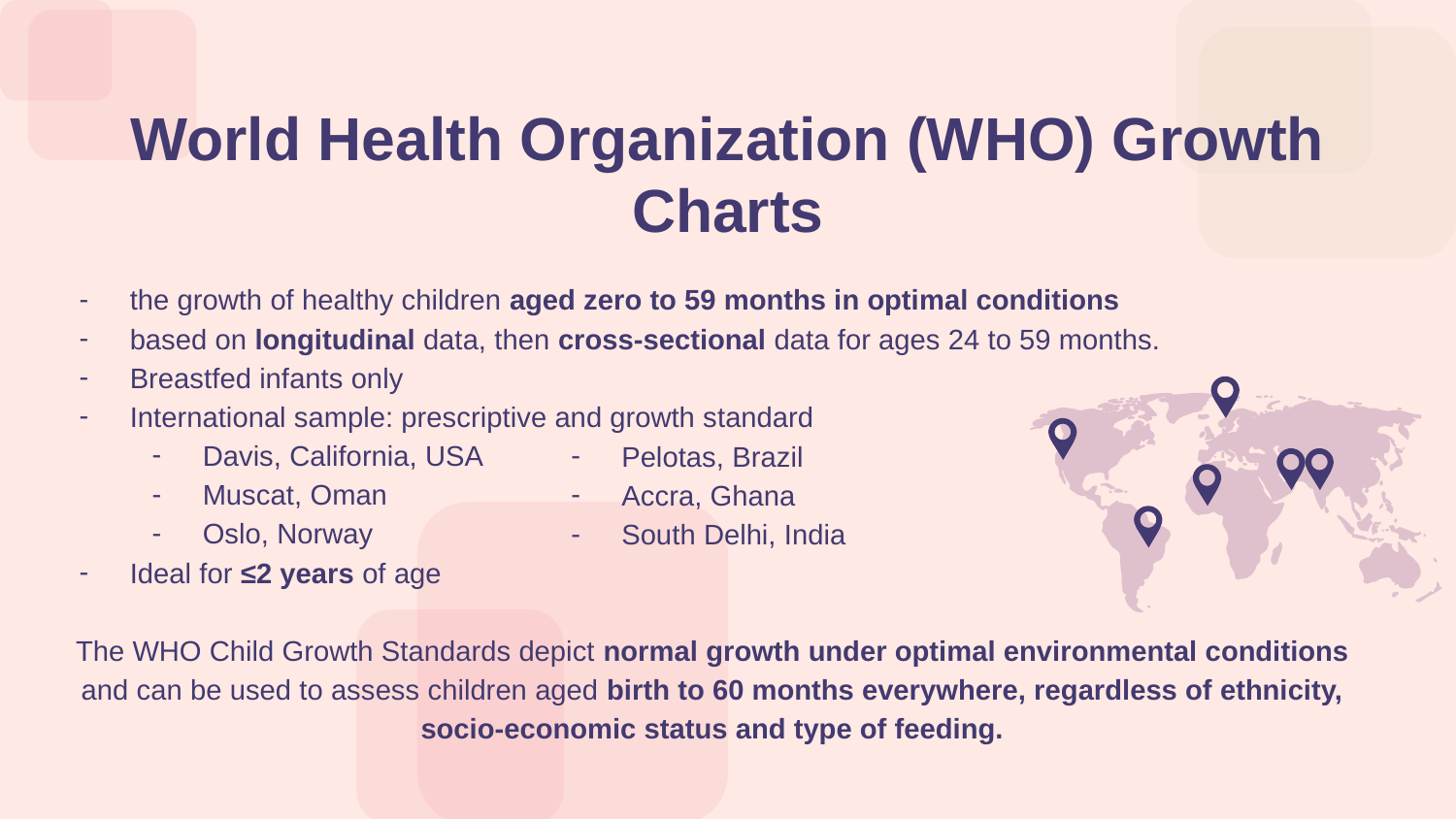

World Health Organization (WHO) Growth Charts
the growth of healthy children aged zero to 59 months in optimal conditions
based on longitudinal data, then cross-sectional data for ages 24 to 59 months.
Breastfed infants only
International sample: prescriptive and growth standard
Davis, California, USA
Muscat, Oman
Oslo, Norway
Ideal for ≤2 years of age

The WHO Child Growth Standards depict normal growth under optimal environmental conditions and can be used to assess children aged birth to 60 months everywhere, regardless of ethnicity, socio-economic status and type of feeding.

Pelotas, Brazil
Accra, Ghana
South Delhi, India